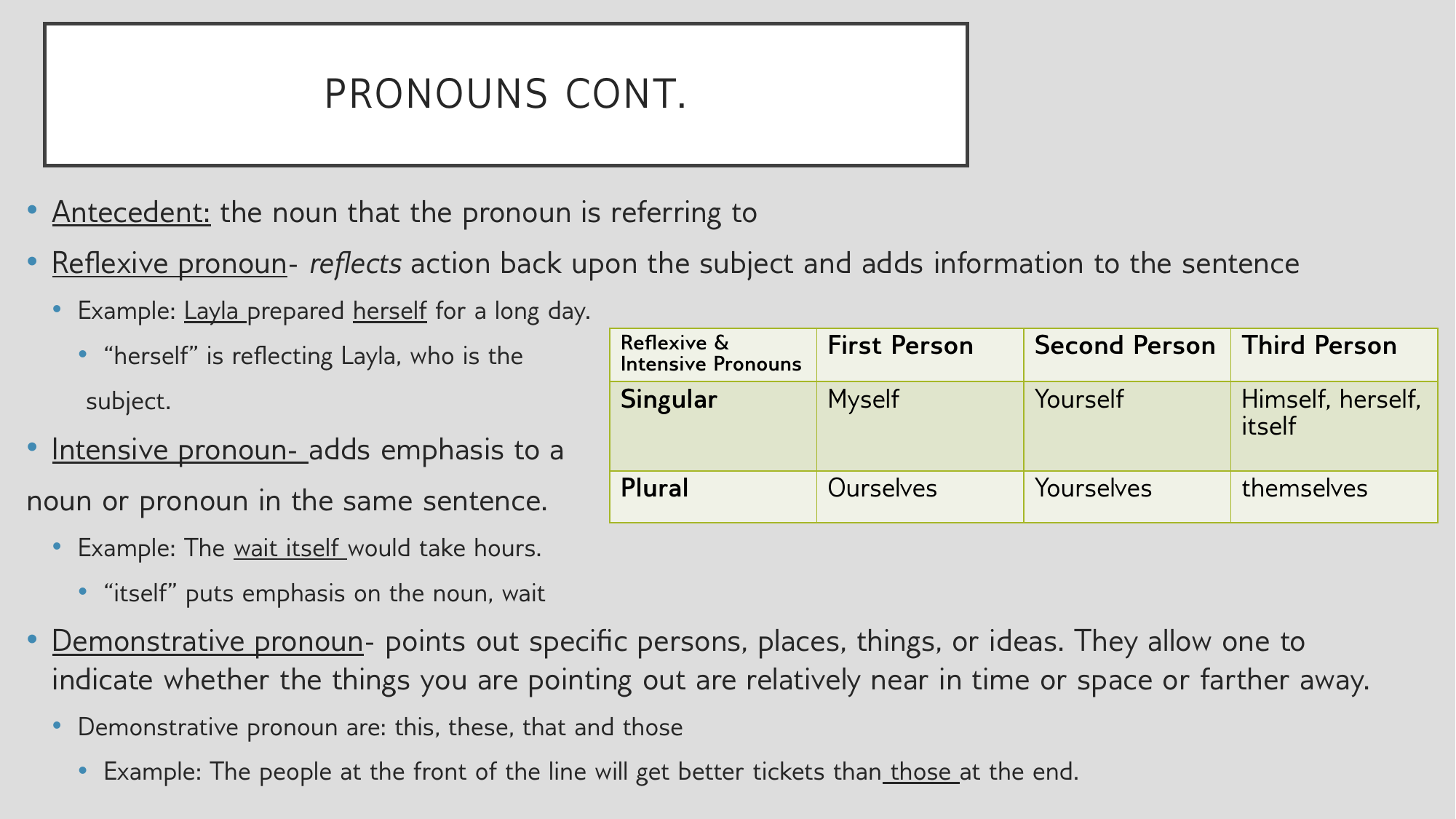

# Pronouns cont.
Antecedent: the noun that the pronoun is referring to
Reflexive pronoun- reflects action back upon the subject and adds information to the sentence
Example: Layla prepared herself for a long day.
“herself” is reflecting Layla, who is the
 subject.
Intensive pronoun- adds emphasis to a
noun or pronoun in the same sentence.
Example: The wait itself would take hours.
“itself” puts emphasis on the noun, wait
Demonstrative pronoun- points out specific persons, places, things, or ideas. They allow one to indicate whether the things you are pointing out are relatively near in time or space or farther away.
Demonstrative pronoun are: this, these, that and those
Example: The people at the front of the line will get better tickets than those at the end.
| Reflexive & Intensive Pronouns | First Person | Second Person | Third Person |
| --- | --- | --- | --- |
| Singular | Myself | Yourself | Himself, herself, itself |
| Plural | Ourselves | Yourselves | themselves |